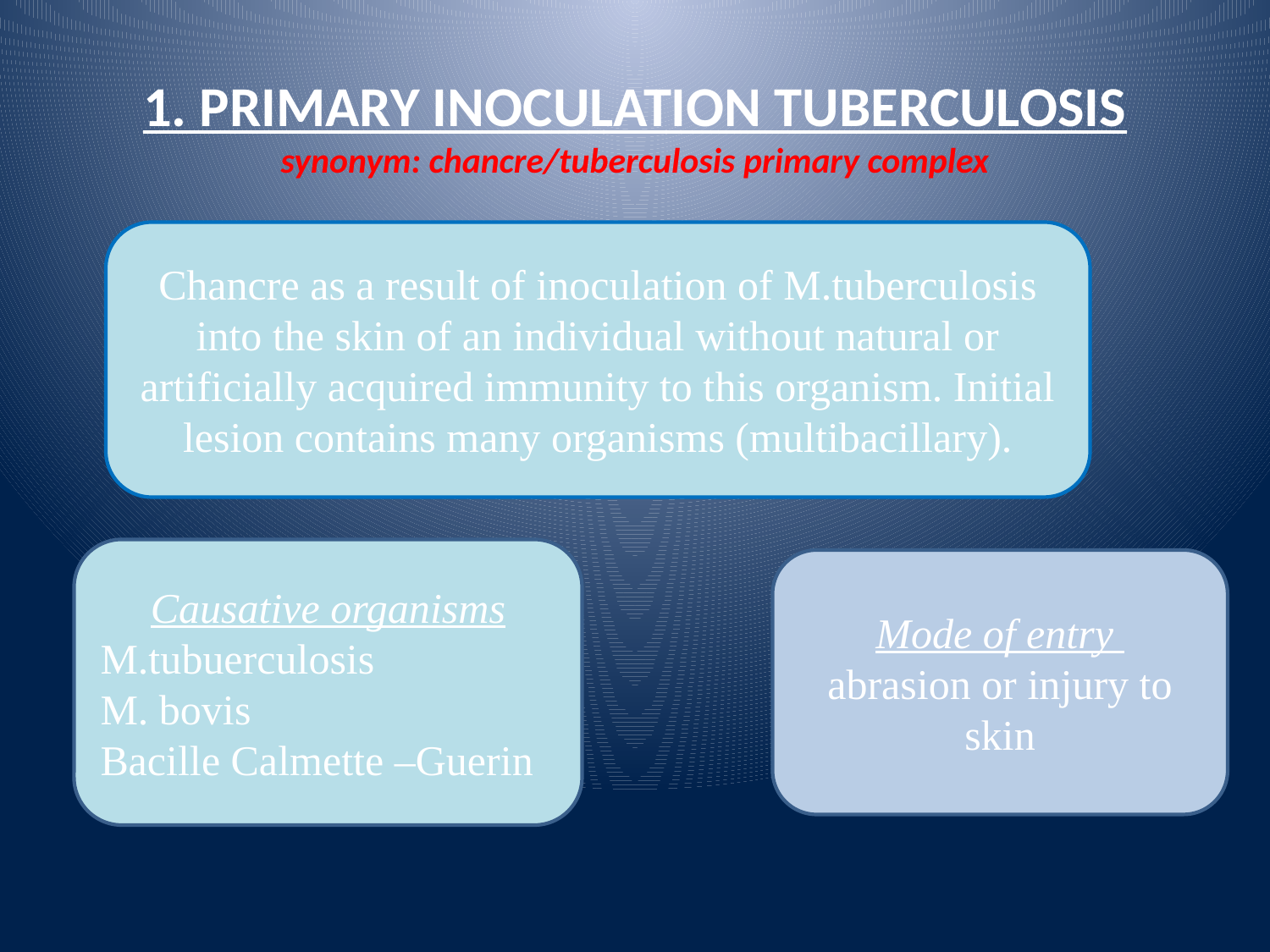

# 1. PRIMARY INOCULATION TUBERCULOSIS synonym: chancre/tuberculosis primary complex
Chancre as a result of inoculation of M.tuberculosis into the skin of an individual without natural or artificially acquired immunity to this organism. Initial lesion contains many organisms (multibacillary).
Causative organisms
M.tubuerculosis
M. bovis
Bacille Calmette –Guerin
Mode of entry
abrasion or injury to skin